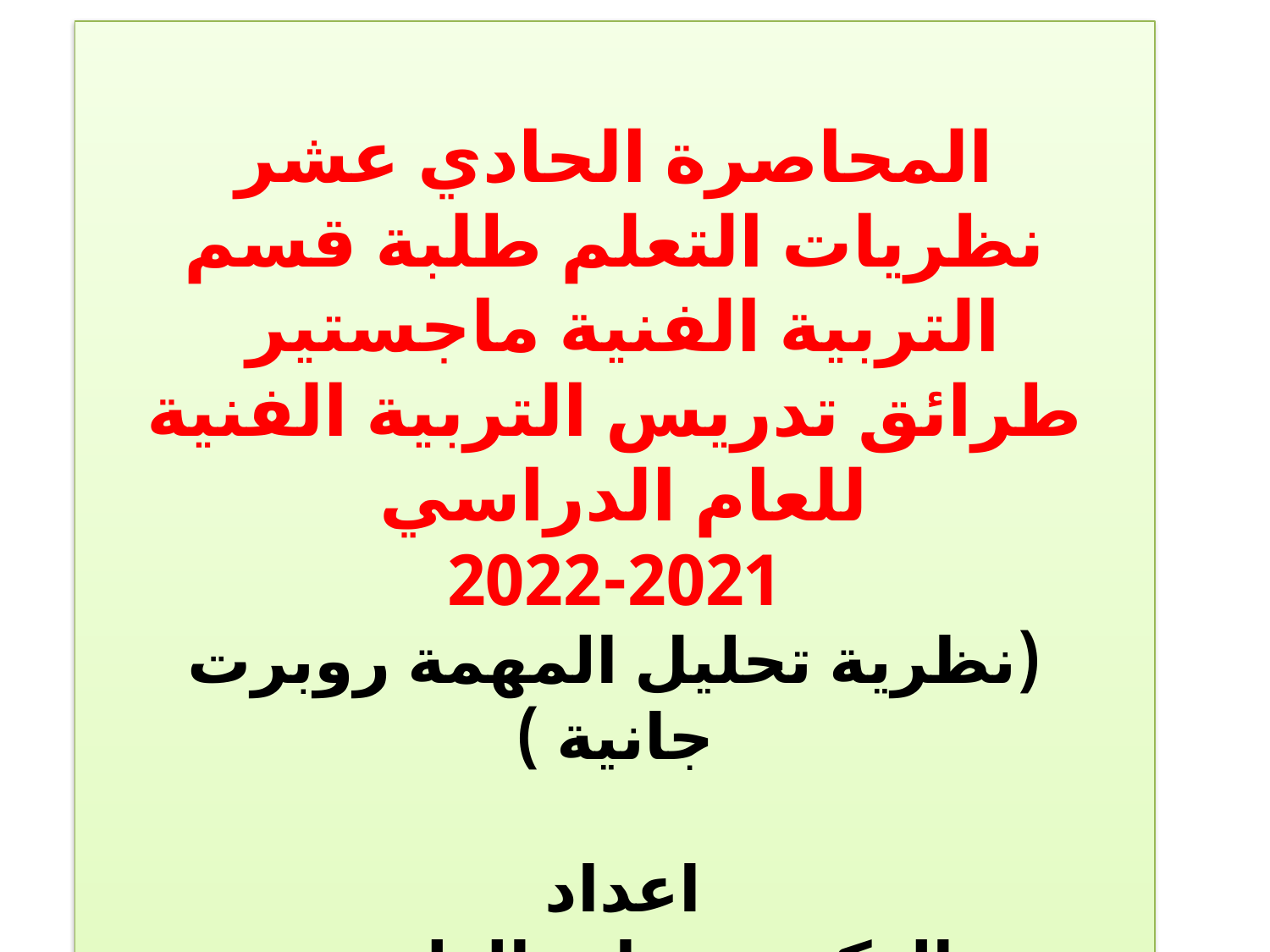

المحاصرة الحادي عشر
نظريات التعلم طلبة قسم التربية الفنية ماجستير
طرائق تدريس التربية الفنية للعام الدراسي
2021-2022
(نظرية تحليل المهمة روبرت جانية )

اعداد
الدكتور عطيه الدليمي